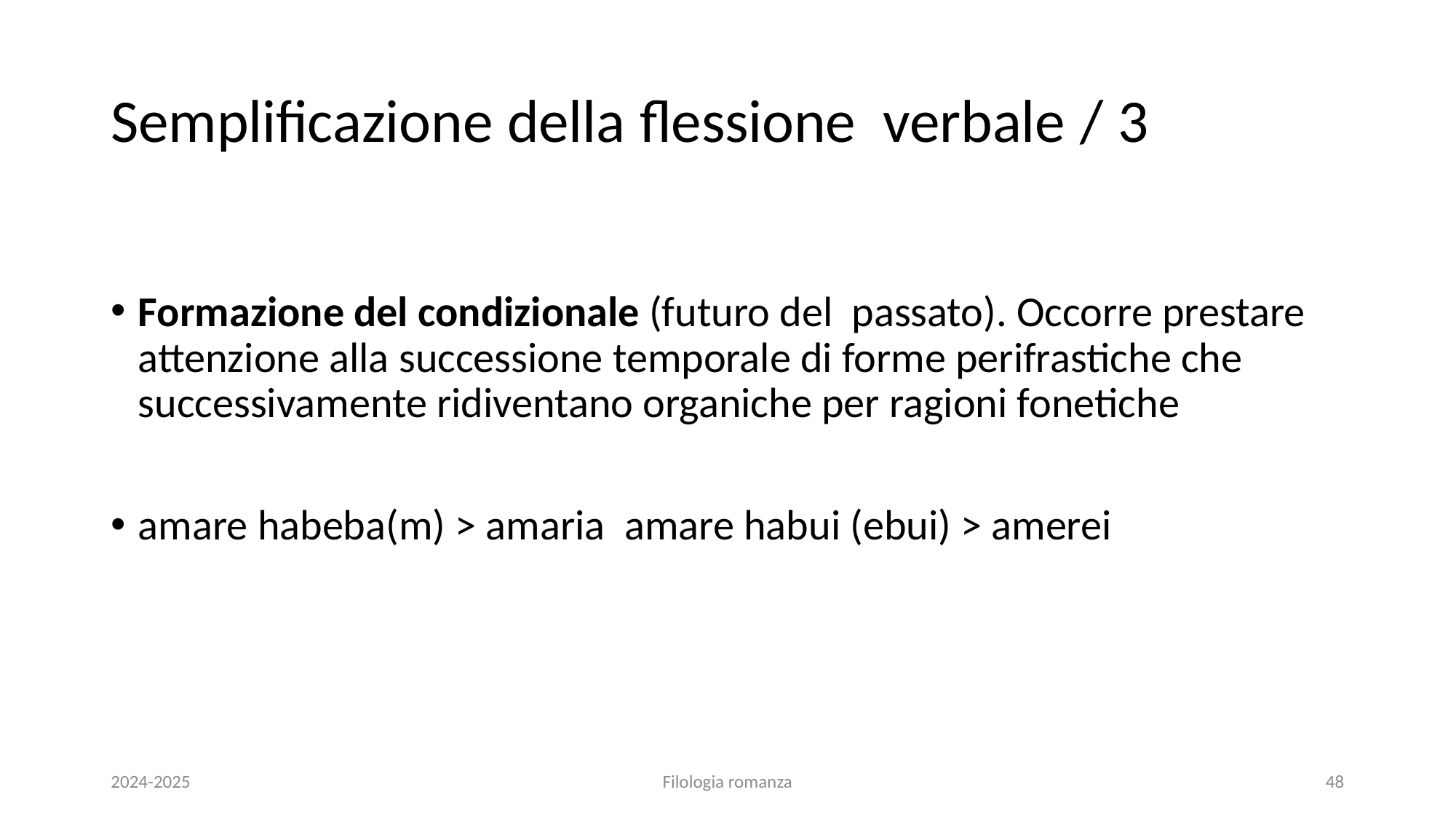

# Semplificazione della flessione  verbale / 3

Formazione del condizionale (futuro del  passato). Occorre prestare attenzione alla successione temporale di forme perifrastiche che successivamente ridiventano organiche per ragioni fonetiche

amare habeba(m) > amaria  amare habui (ebui) > amerei
2024-2025
Filologia romanza
48